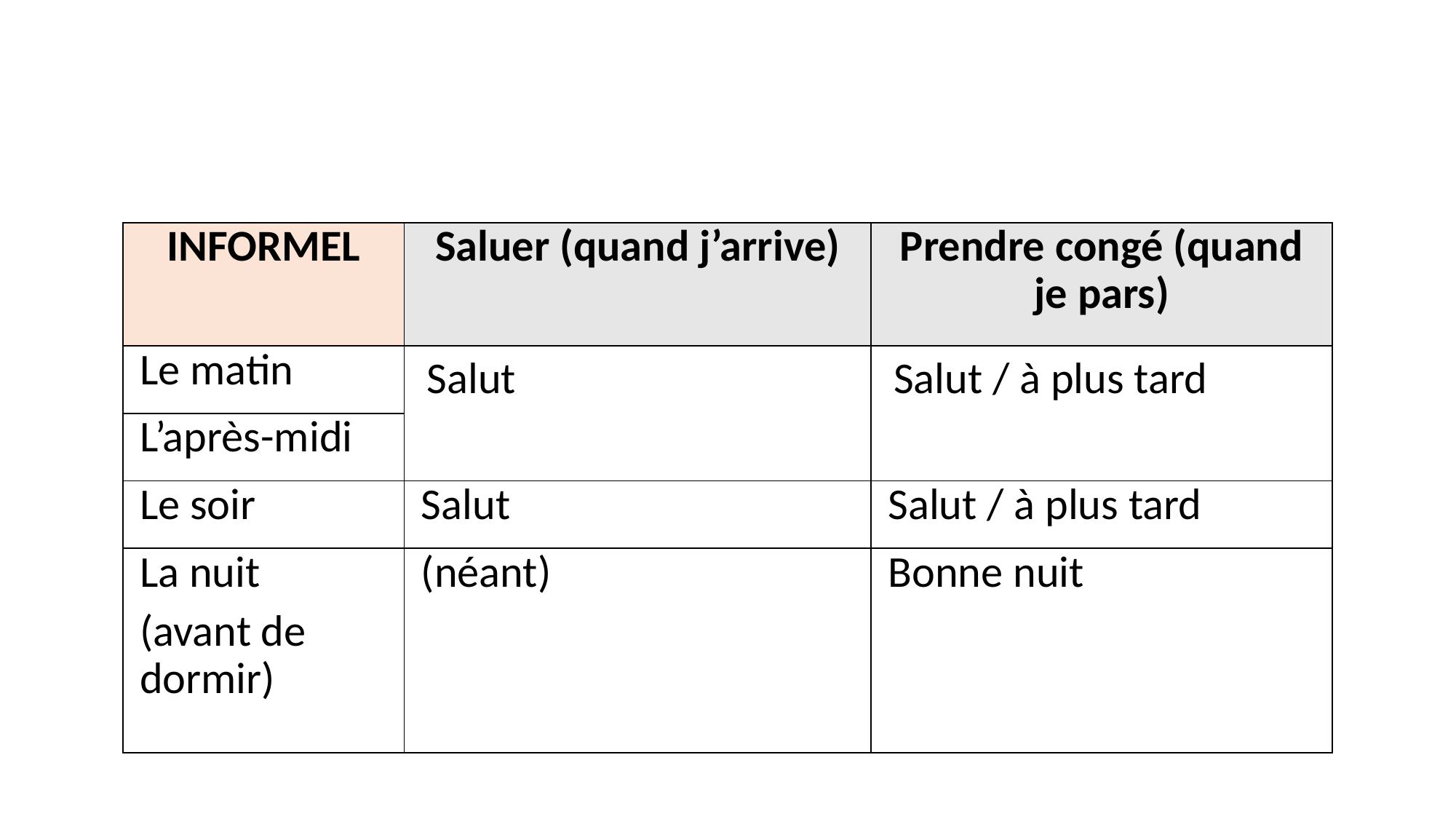

| INFORMEL | Saluer (quand j’arrive) | Prendre congé (quand je pars) |
| --- | --- | --- |
| Le matin | Salut | Salut / à plus tard |
| L’après-midi |  |  |
| Le soir | Salut | Salut / à plus tard |
| La nuit (avant de dormir) | (néant) | Bonne nuit |